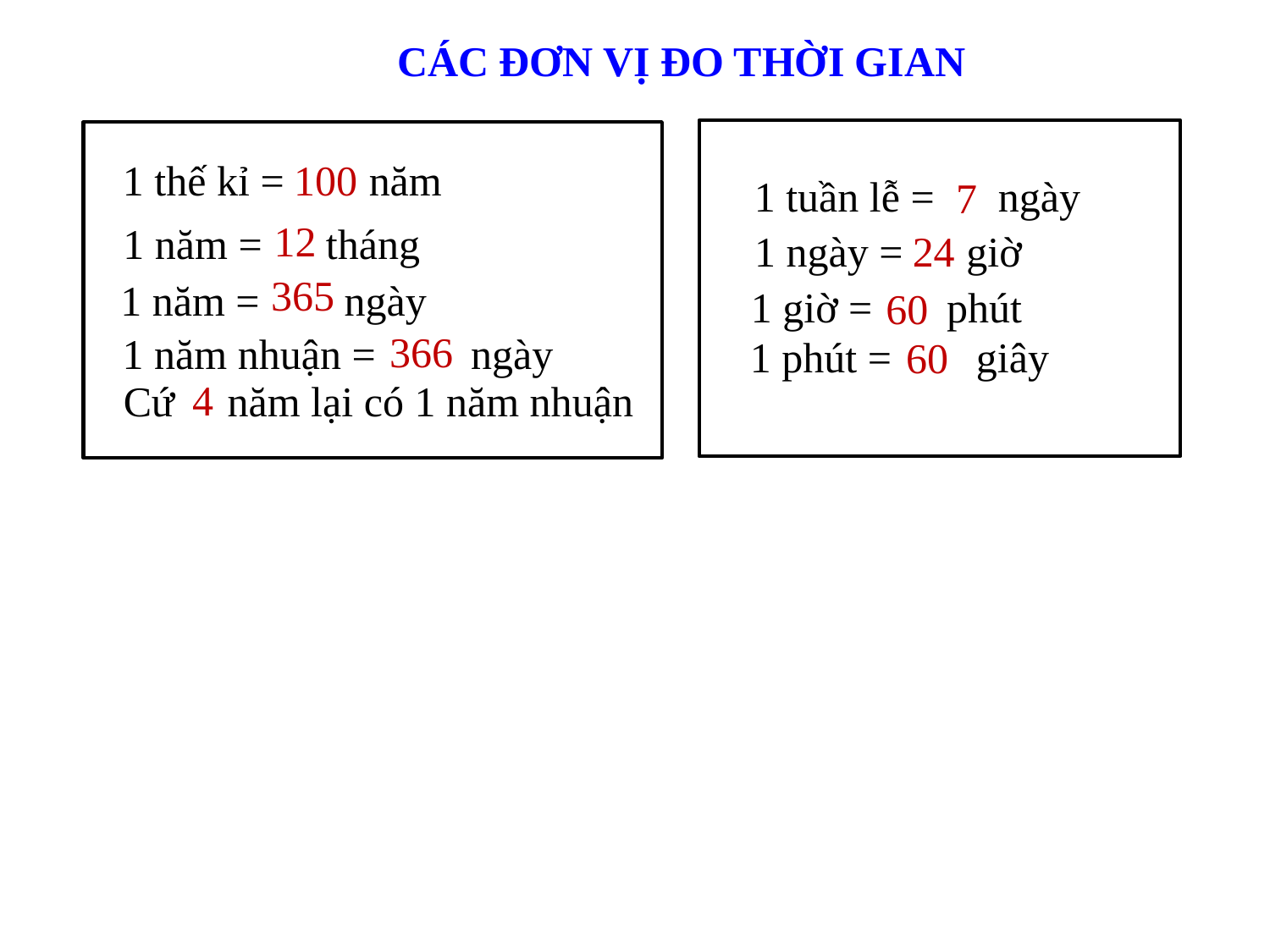

CÁC ĐƠN VỊ ĐO THỜI GIAN

100
1 thế kỉ =        năm
1 tuần lễ =      ngày
7
12
1 năm =      tháng
1 ngày =      giờ
24
365
1 năm =        ngày
1 giờ =       phút
60
366
1 năm nhuận =         ngày
1 phút =        giây
60
4
 Cứ     năm lại có 1 năm nhuận